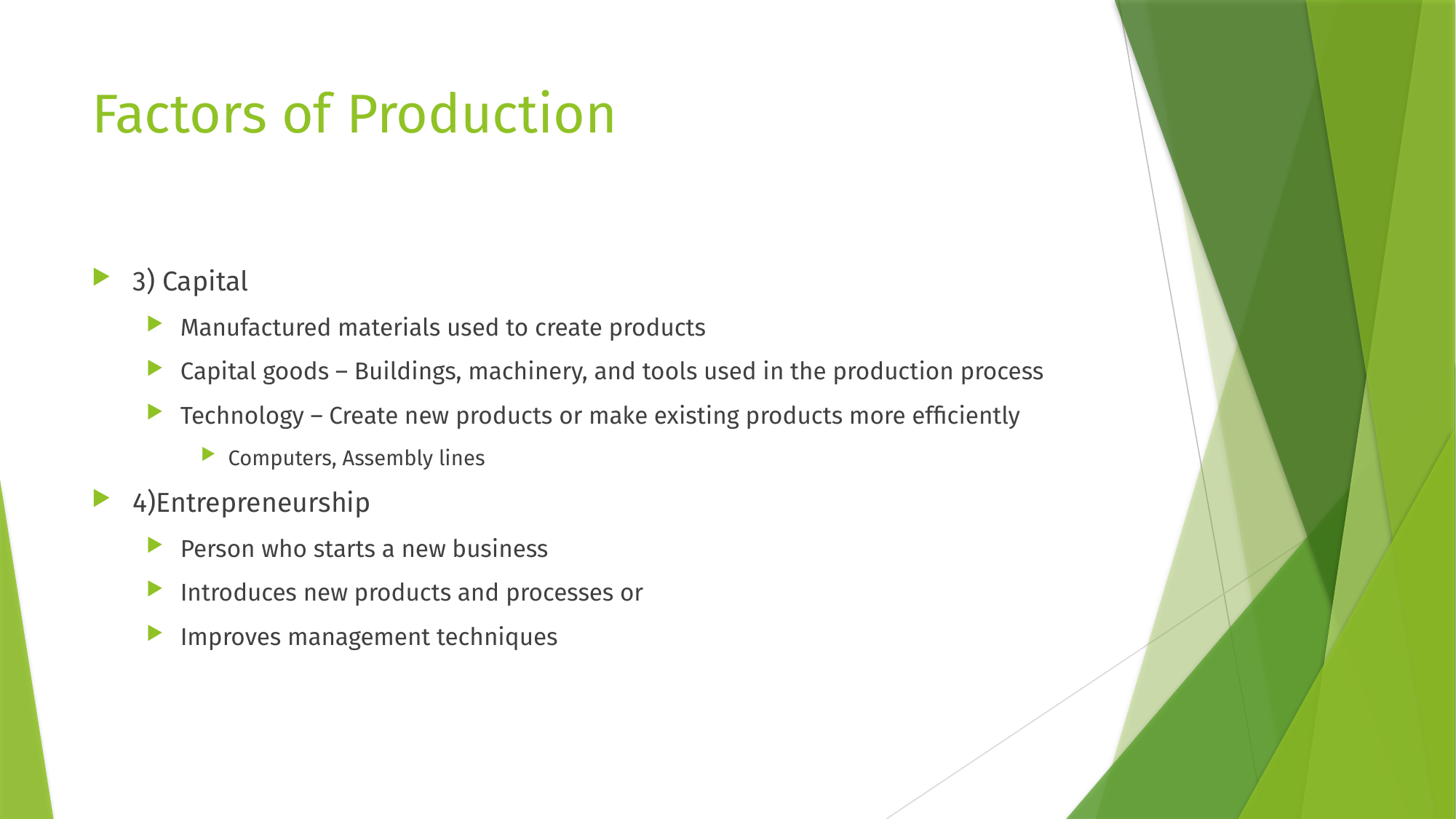

# Factors of Production
3) Capital
Manufactured materials used to create products
Capital goods – Buildings, machinery, and tools used in the production process
Technology – Create new products or make existing products more efficiently
Computers, Assembly lines
4)Entrepreneurship
Person who starts a new business
Introduces new products and processes or
Improves management techniques